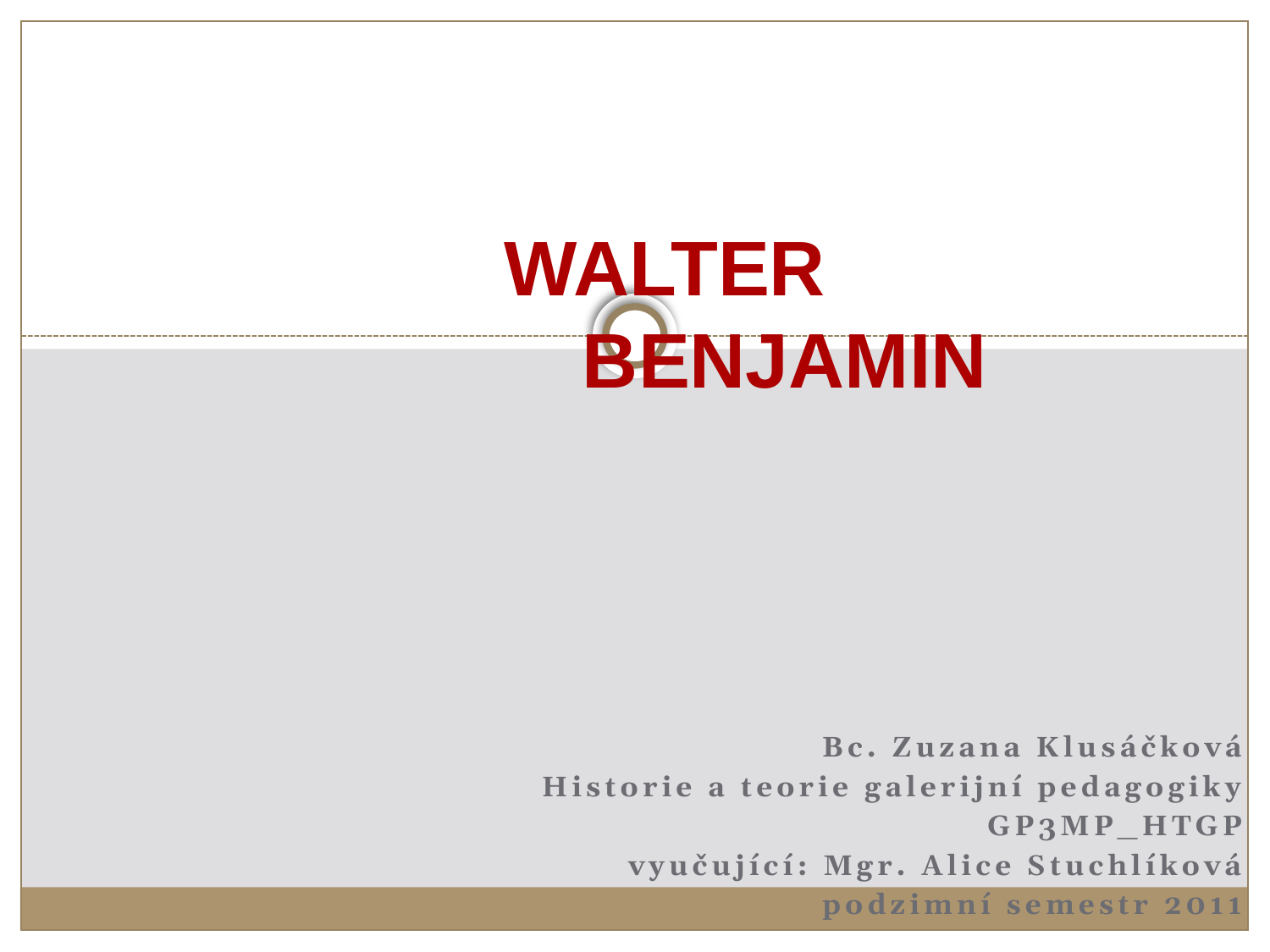

# WALTER BENJAMIN
Bc. Zuzana Klusáčková
Historie a teorie galerijní pedagogiky
GP3MP_HTGP
vyučující: Mgr. Alice Stuchlíková
podzimní semestr 2011